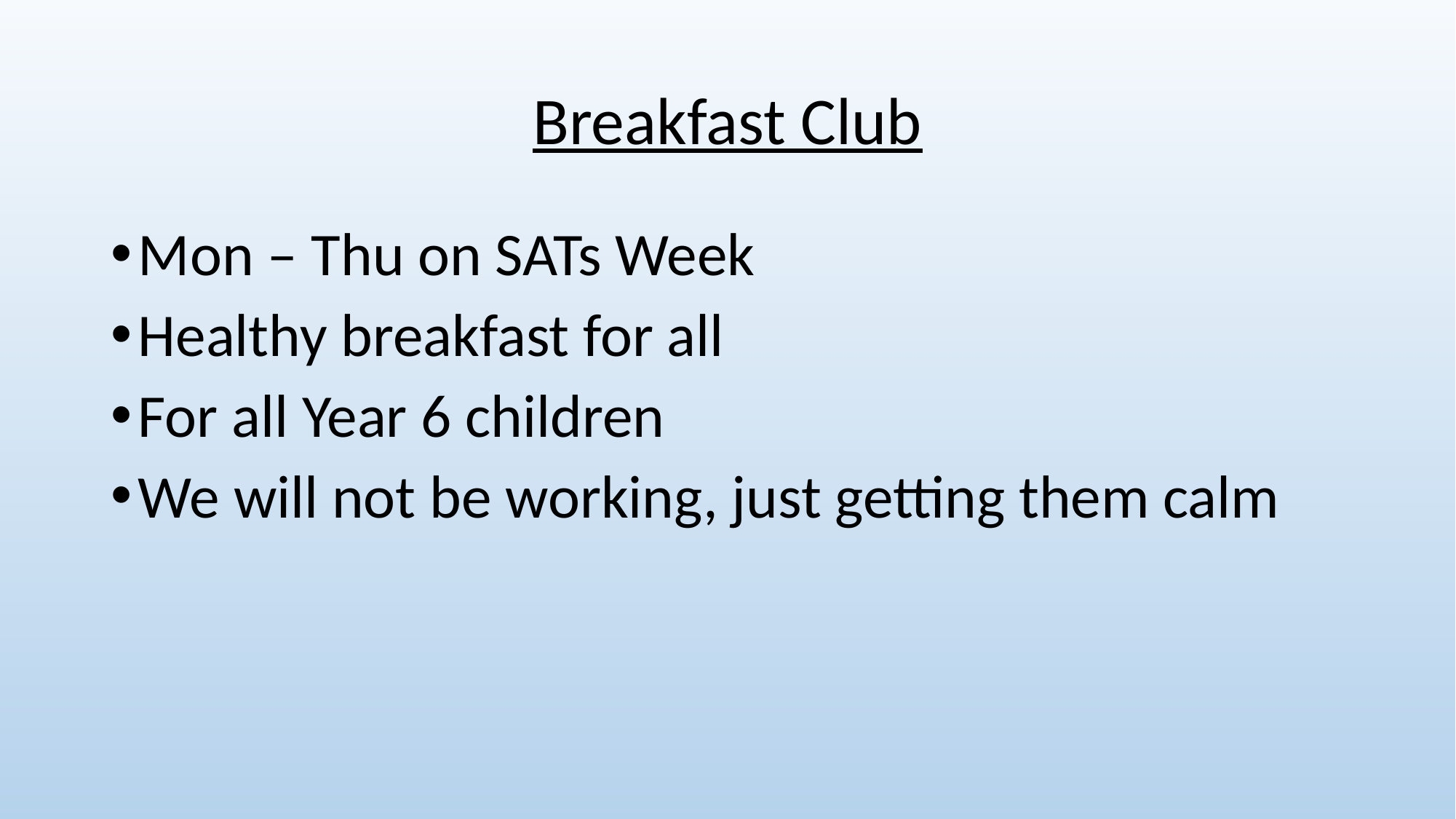

# Breakfast Club
Mon – Thu on SATs Week
Healthy breakfast for all
For all Year 6 children
We will not be working, just getting them calm